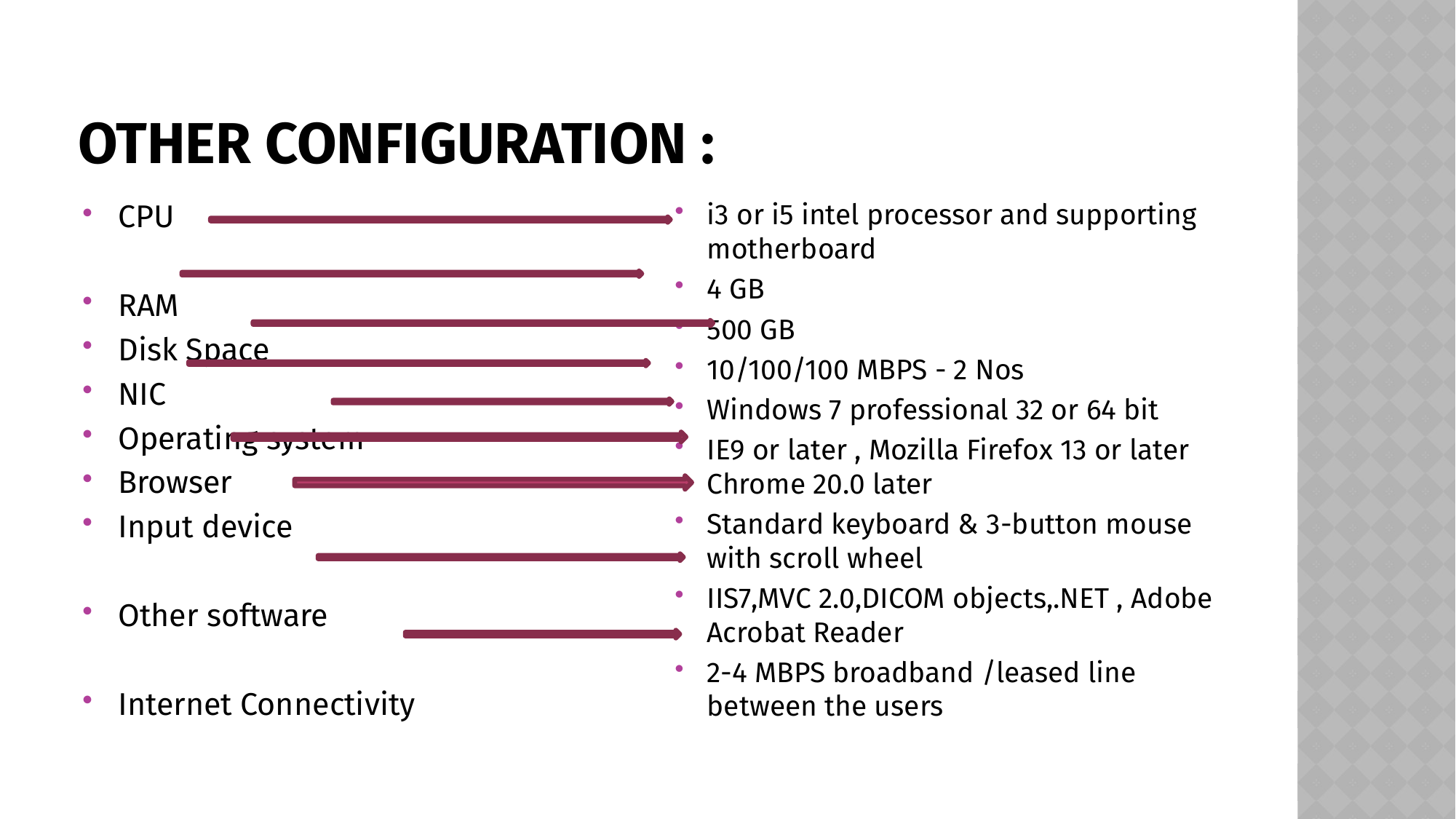

# OTHER CONFIGURATION :
CPU

RAM
Disk Space
NIC
Operating system
Browser
Input device

Other software

Internet Connectivity

i3 or i5 intel processor and supporting motherboard
4 GB
500 GB
10/100/100 MBPS - 2 Nos
Windows 7 professional 32 or 64 bit
IE9 or later , Mozilla Firefox 13 or later Chrome 20.0 later
Standard keyboard & 3-button mouse with scroll wheel
IIS7,MVC 2.0,DICOM objects,.NET , Adobe Acrobat Reader
2-4 MBPS broadband /leased line between the users